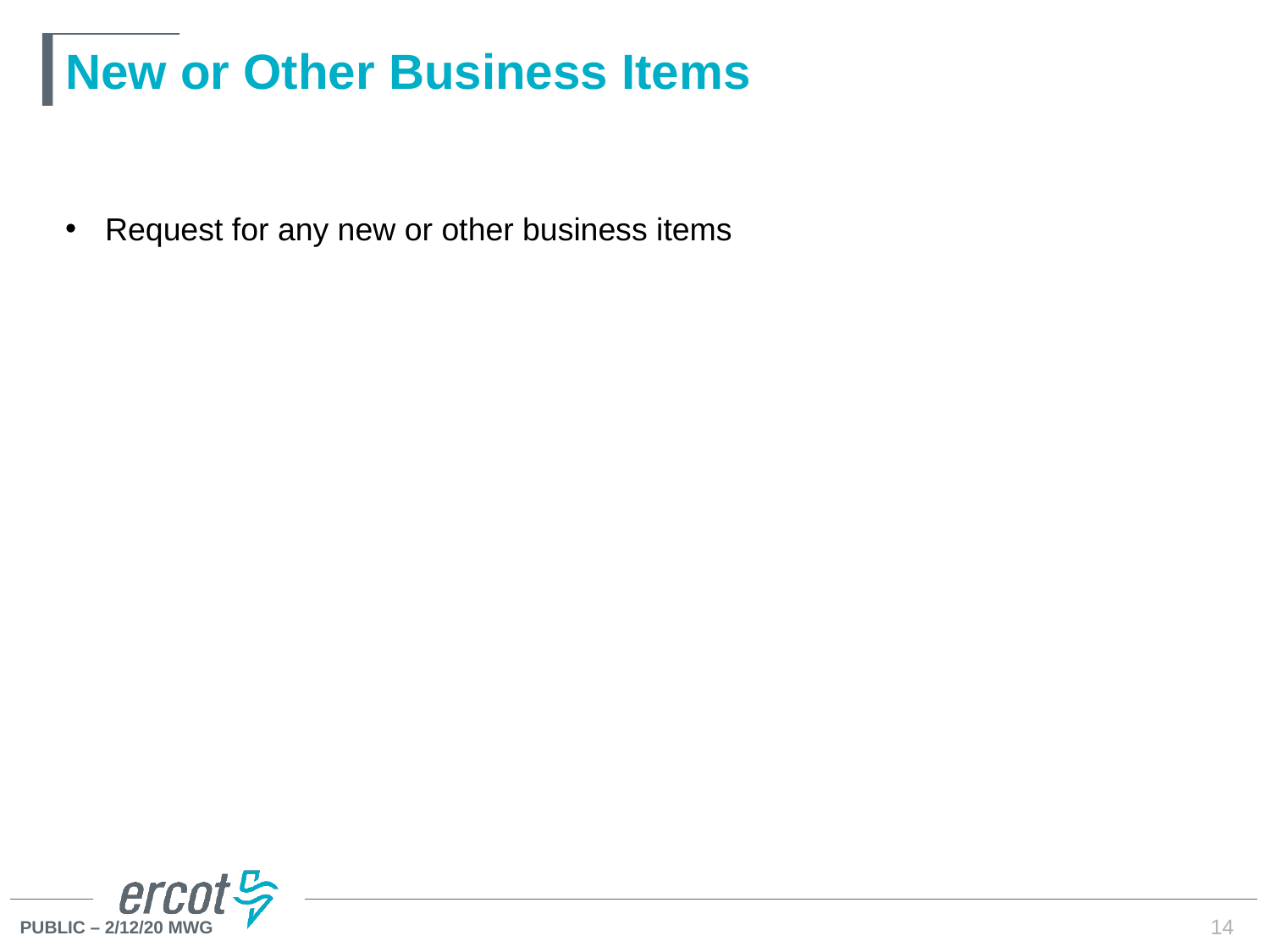

# New or Other Business Items

Request for any new or other business items
14